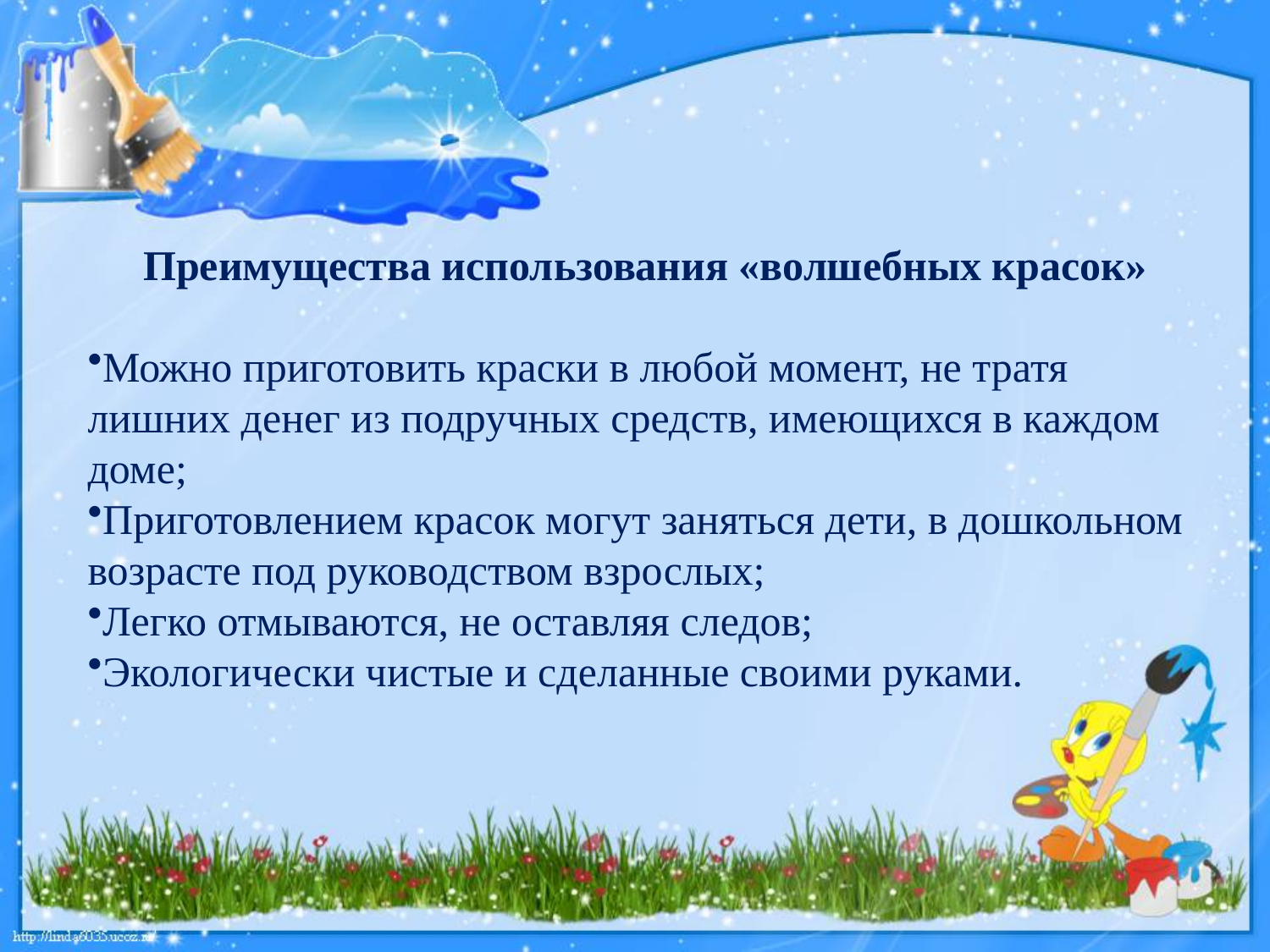

Преимущества использования «волшебных красок»

Можно приготовить краски в любой момент, не тратя лишних денег из подручных средств, имеющихся в каждом доме;
Приготовлением красок могут заняться дети, в дошкольном возрасте под руководством взрослых;
Легко отмываются, не оставляя следов;
Экологически чистые и сделанные своими руками.